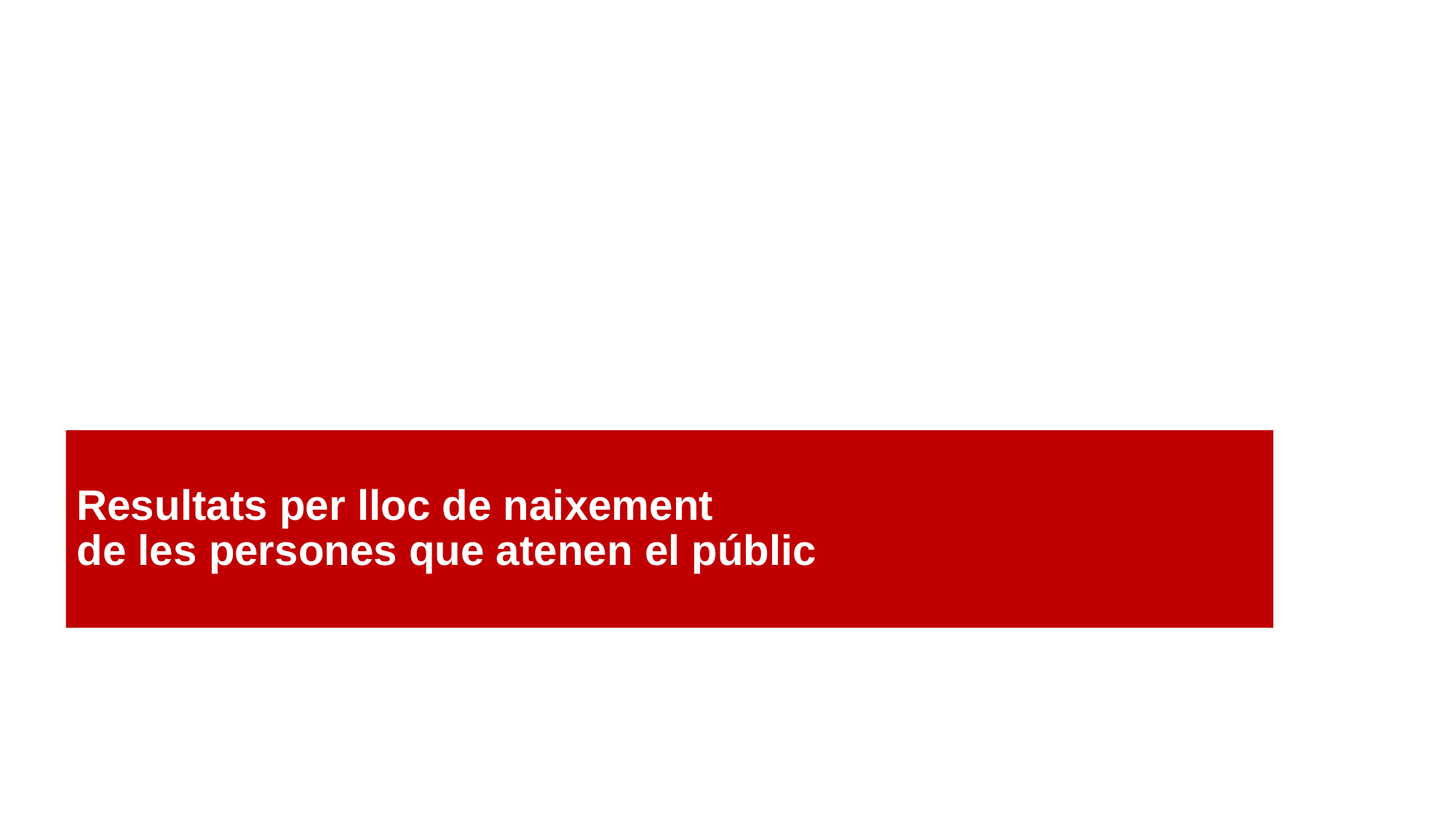

Resultats per lloc de naixement
de les persones que atenen el públic